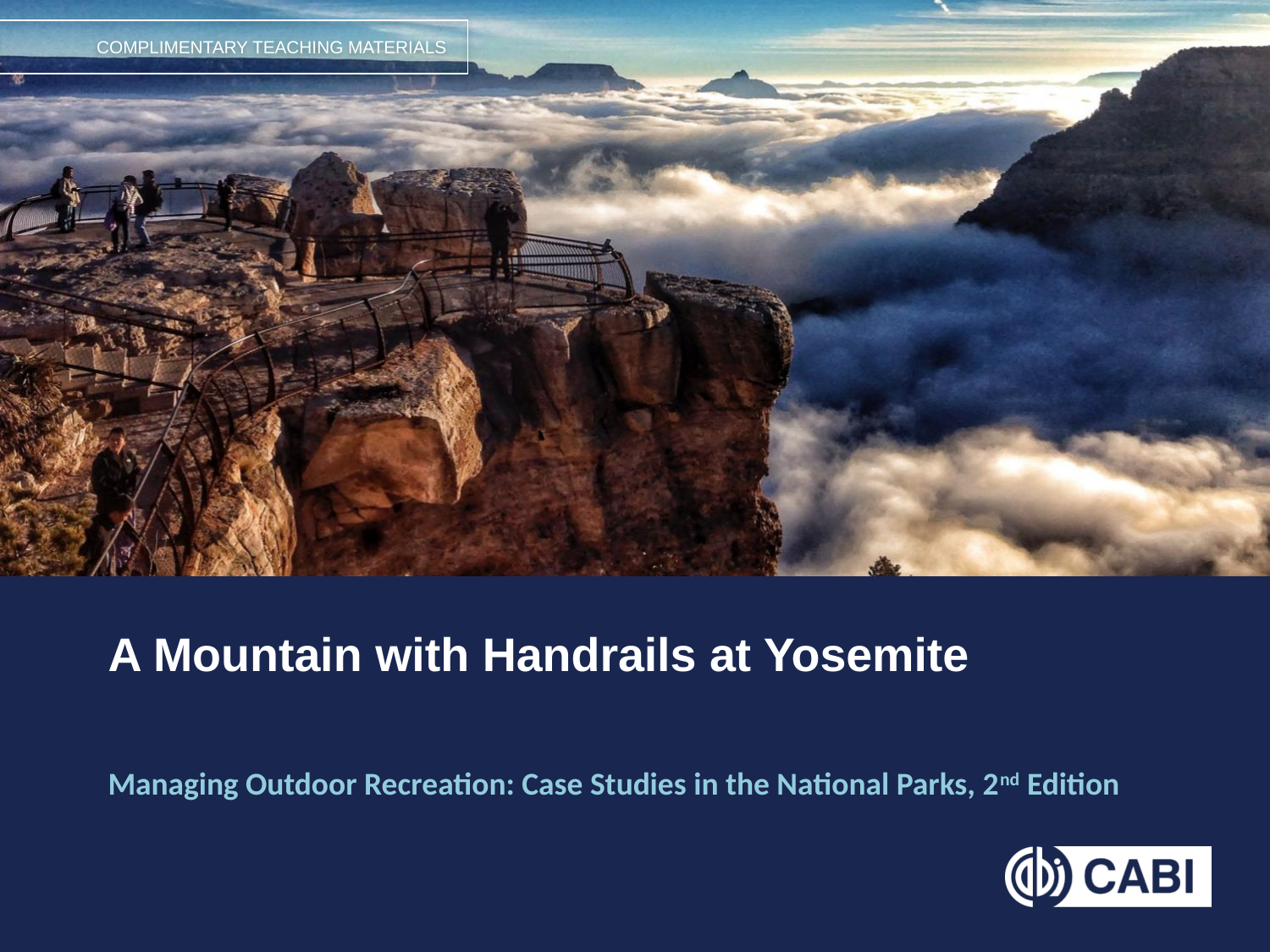

# A Mountain with Handrails at Yosemite
Managing Outdoor Recreation: Case Studies in the National Parks, 2nd Edition